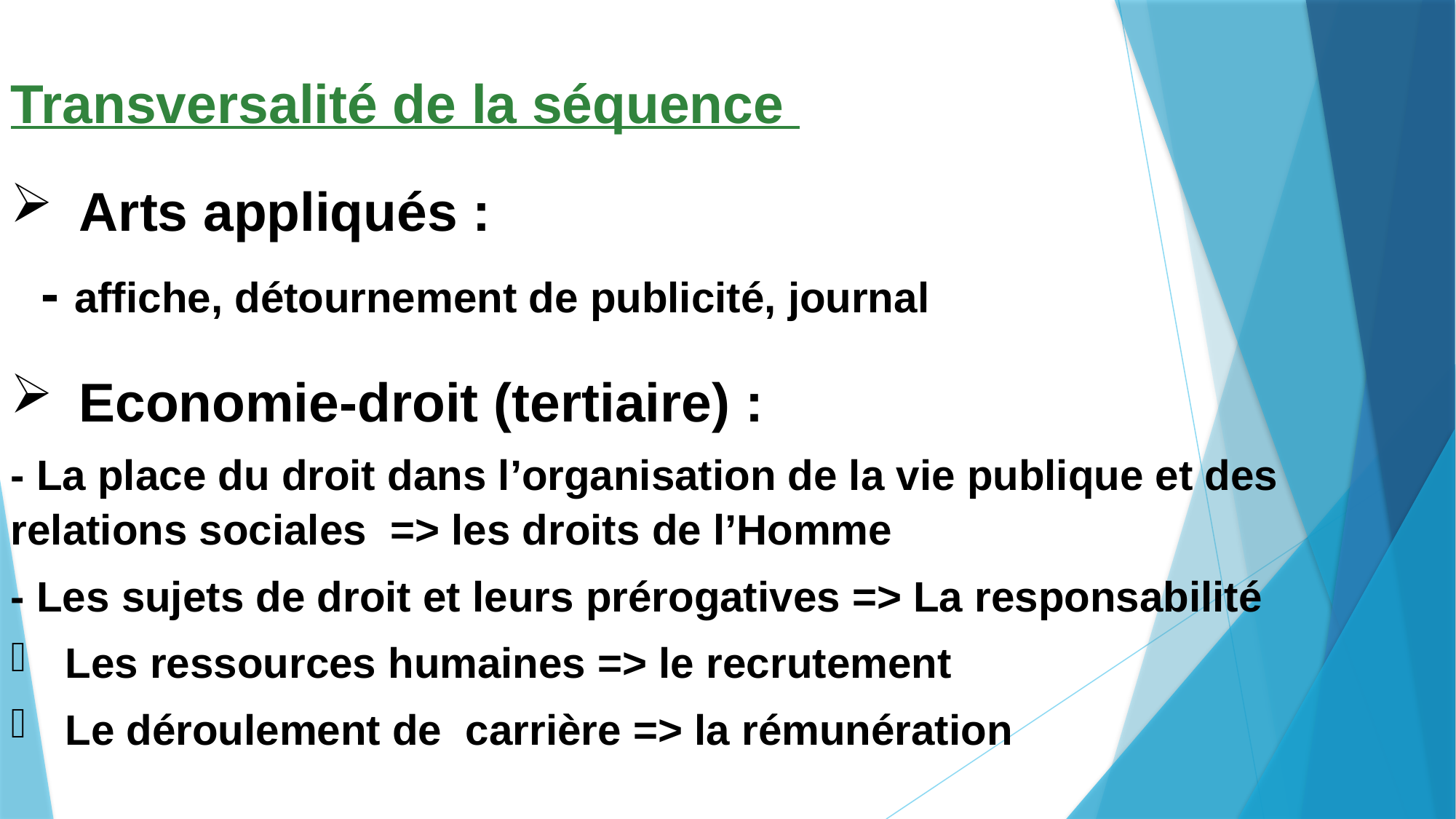

Transversalité de la séquence
Arts appliqués :
  - affiche, détournement de publicité, journal
Economie-droit (tertiaire) :
- La place du droit dans l’organisation de la vie publique et des relations sociales  => les droits de l’Homme
- Les sujets de droit et leurs prérogatives => La responsabilité
Les ressources humaines => le recrutement
Le déroulement de  carrière => la rémunération